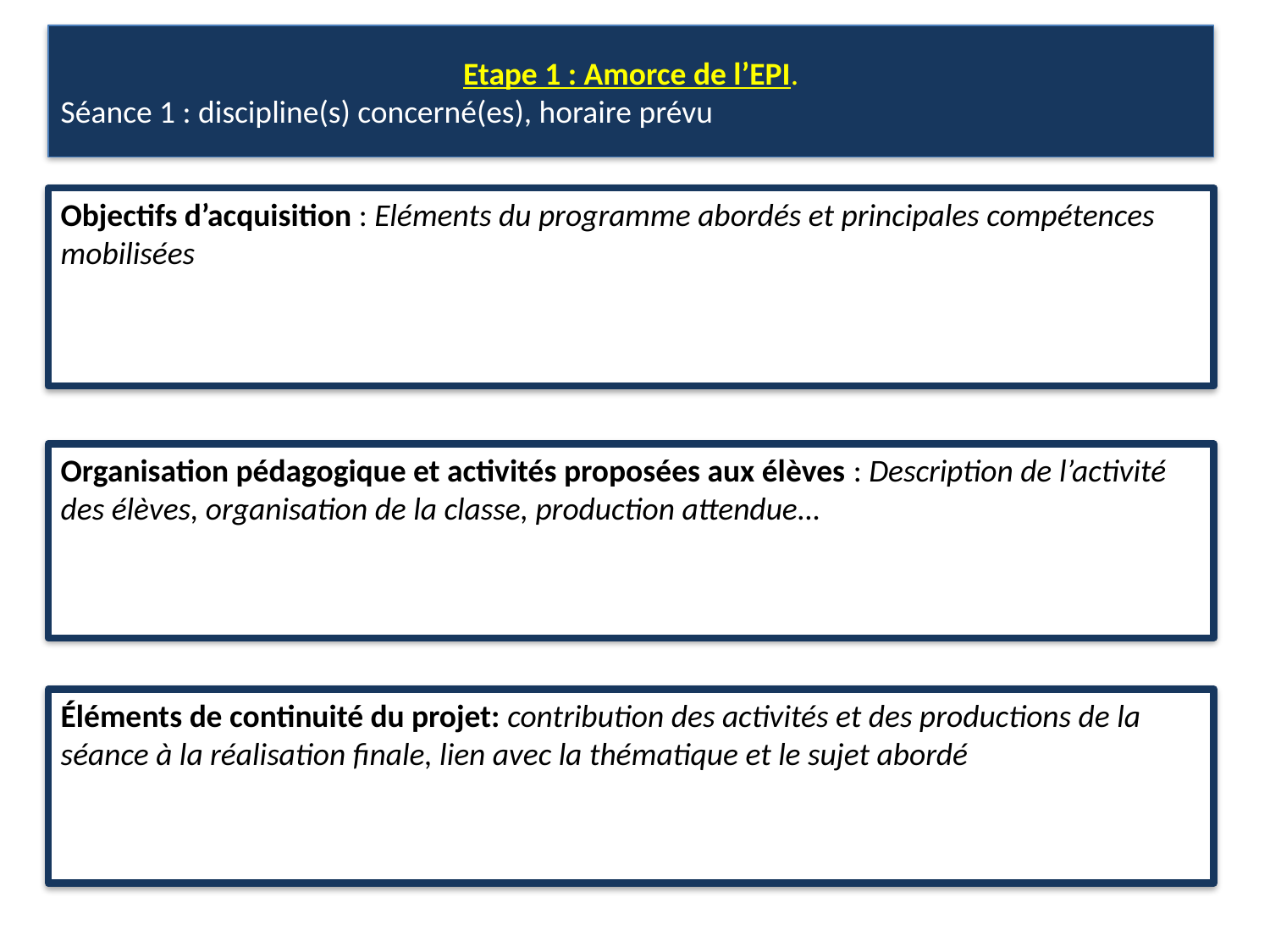

Etape 1 : Amorce de l’EPI.
Séance 1 : discipline(s) concerné(es), horaire prévu
Objectifs d’acquisition : Eléments du programme abordés et principales compétences mobilisées
Organisation pédagogique et activités proposées aux élèves : Description de l’activité des élèves, organisation de la classe, production attendue…
Éléments de continuité du projet: contribution des activités et des productions de la séance à la réalisation finale, lien avec la thématique et le sujet abordé